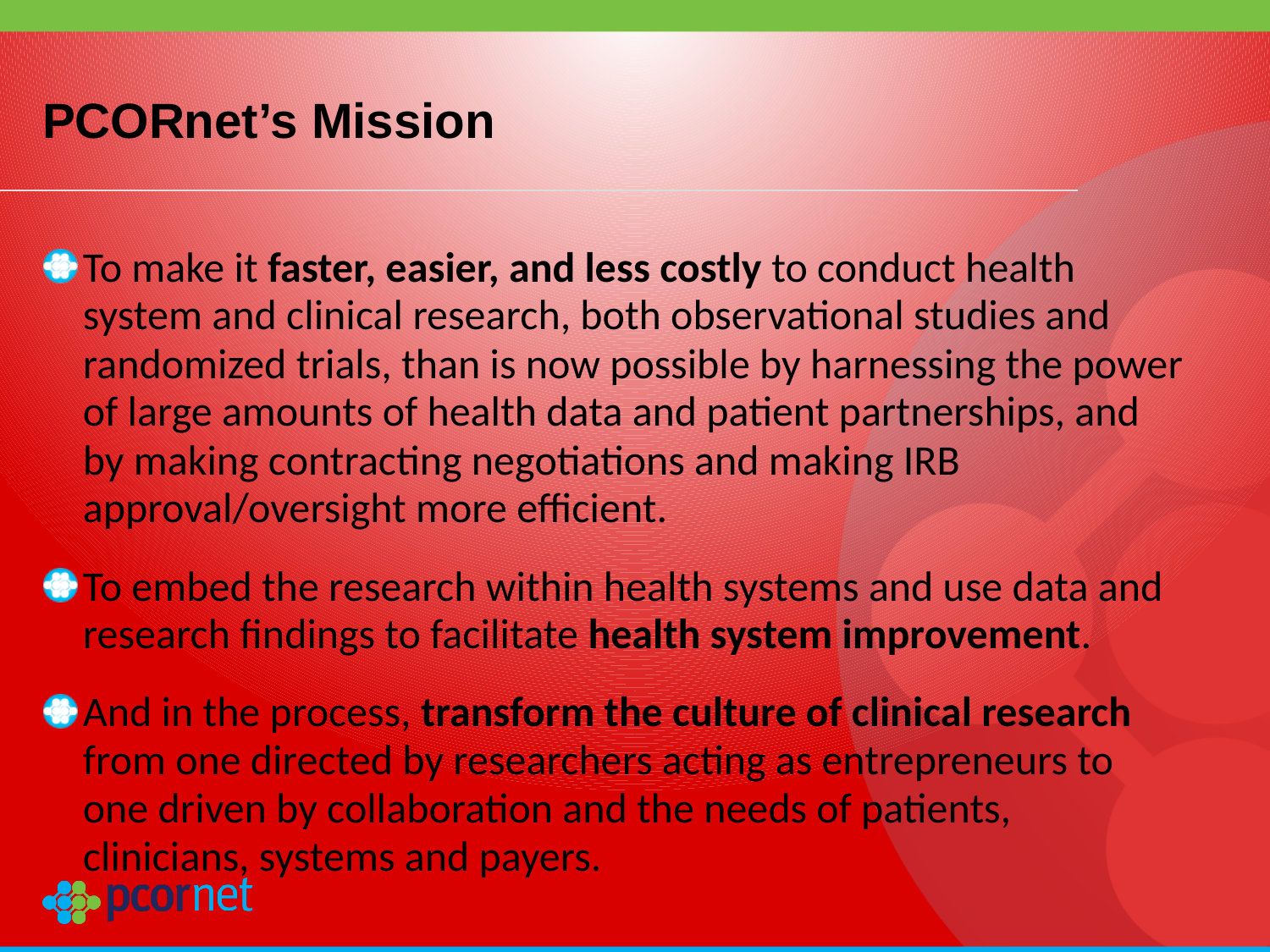

# PCORnet’s Mission
To make it faster, easier, and less costly to conduct health system and clinical research, both observational studies and randomized trials, than is now possible by harnessing the power of large amounts of health data and patient partnerships, and by making contracting negotiations and making IRB approval/oversight more efficient.
To embed the research within health systems and use data and research findings to facilitate health system improvement.
And in the process, transform the culture of clinical research from one directed by researchers acting as entrepreneurs to one driven by collaboration and the needs of patients, clinicians, systems and payers.